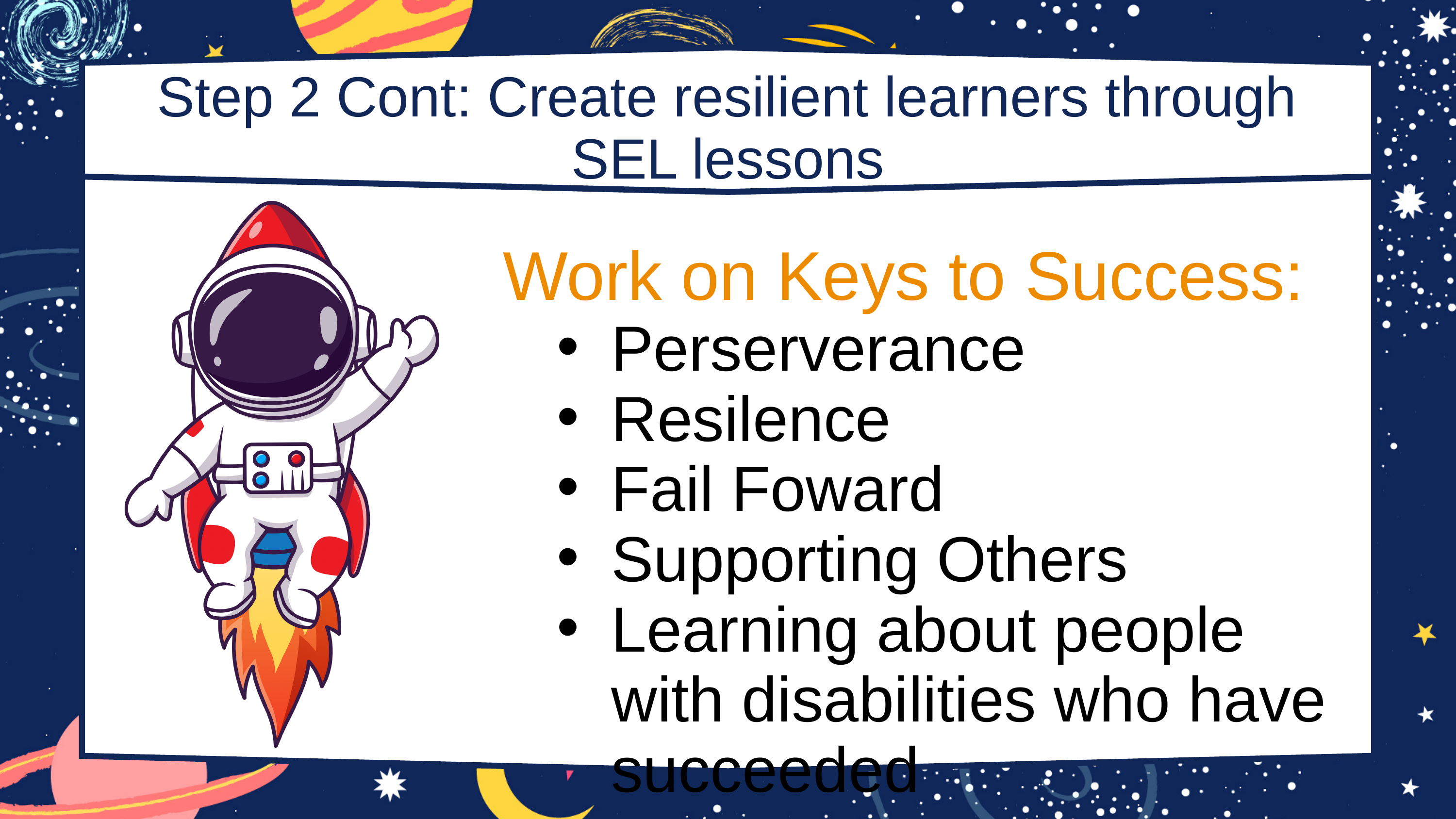

Step 2 Cont: Create resilient learners through SEL lessons

Work on Keys to Success:
Perserverance
Resilence
Fail Foward
Supporting Others
Learning about people with disabilities who have succeeded